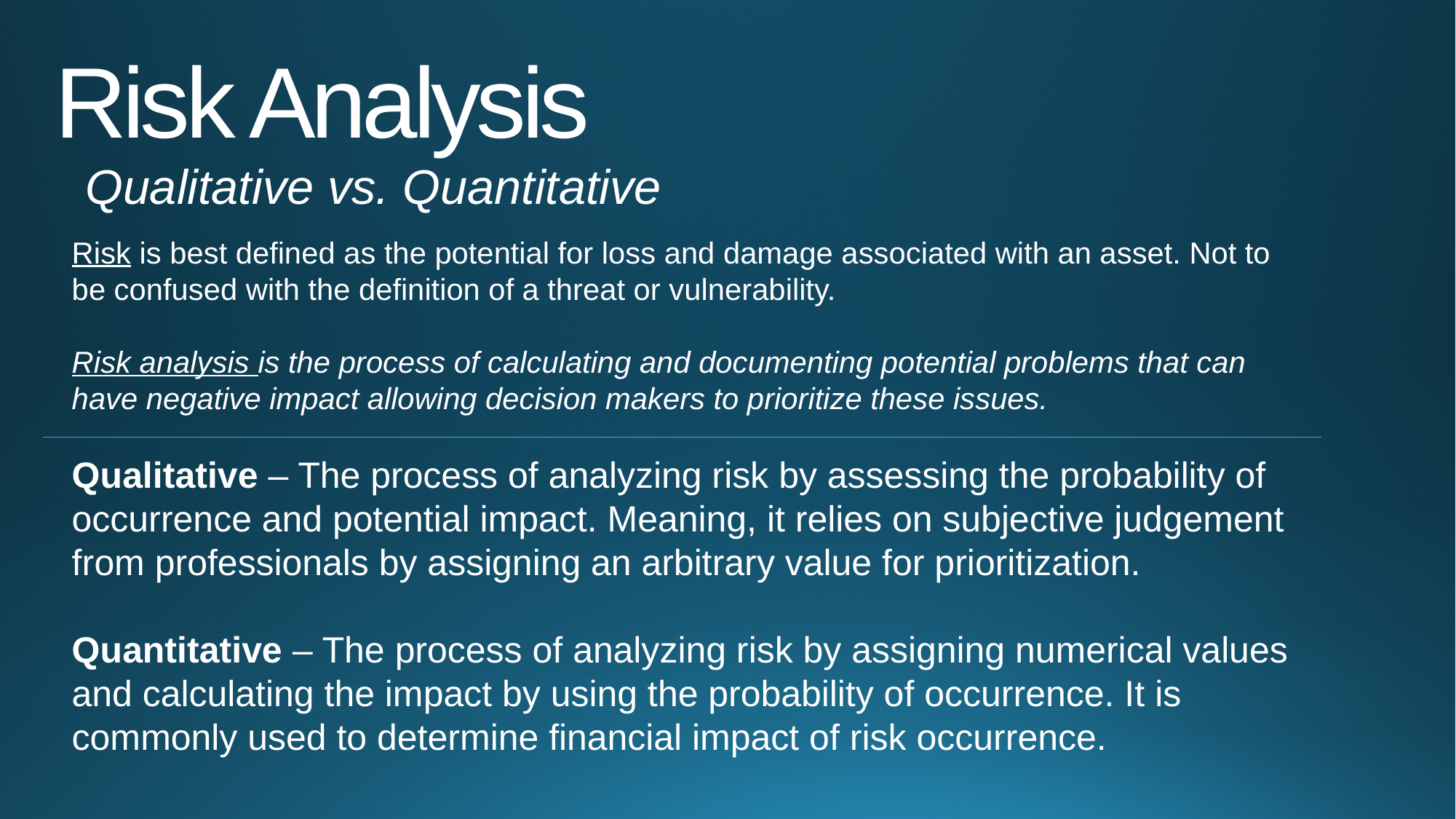

# Risk Analysis
Qualitative vs. Quantitative
Risk is best defined as the potential for loss and damage associated with an asset. Not to be confused with the definition of a threat or vulnerability.

Risk analysis is the process of calculating and documenting potential problems that can have negative impact allowing decision makers to prioritize these issues.

Qualitative – The process of analyzing risk by assessing the probability of occurrence and potential impact. Meaning, it relies on subjective judgement from professionals by assigning an arbitrary value for prioritization.

Quantitative – The process of analyzing risk by assigning numerical values and calculating the impact by using the probability of occurrence. It is commonly used to determine financial impact of risk occurrence.